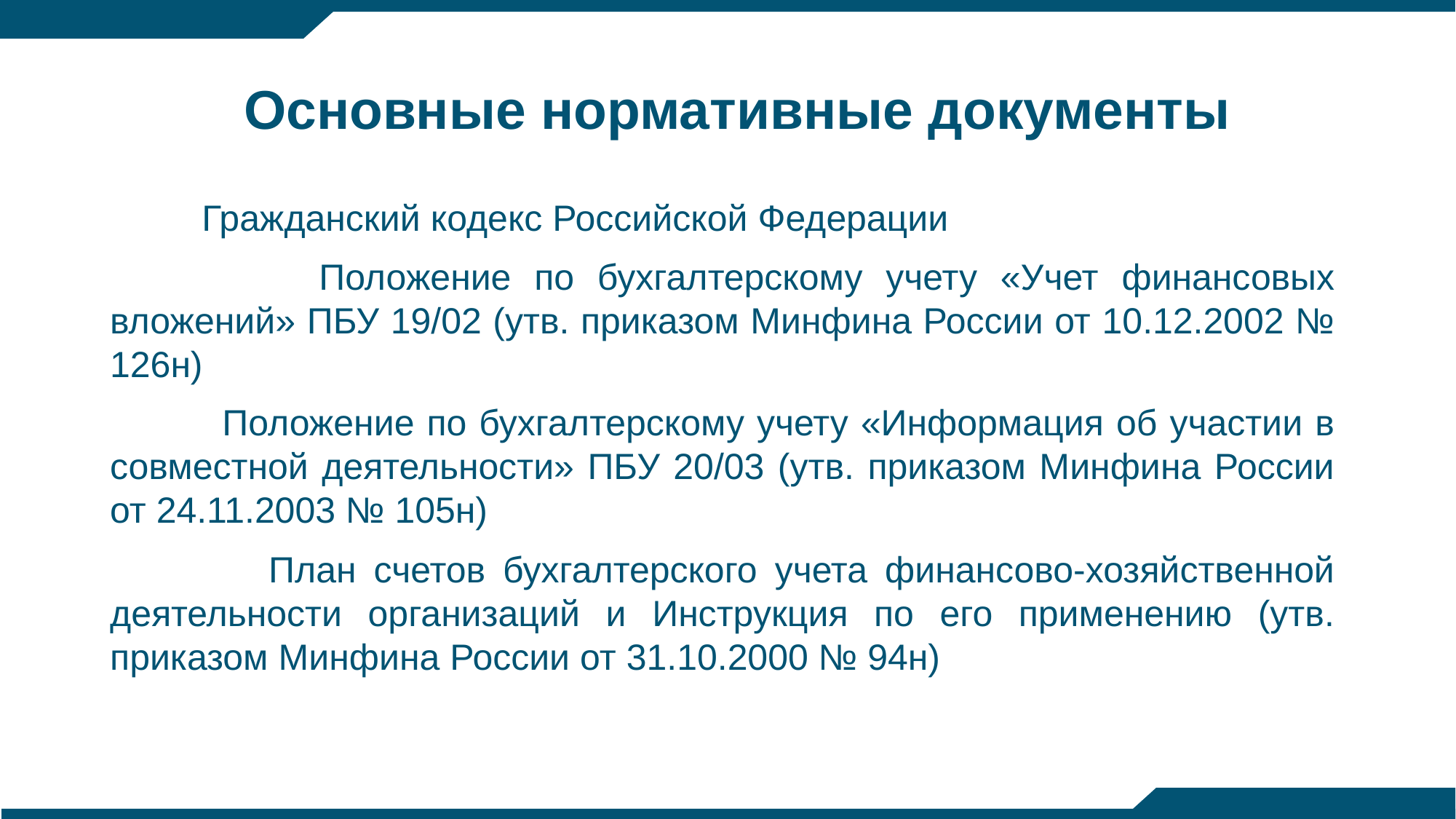

# Основные нормативные документы
         Гражданский кодекс Российской Федерации
         Положение по бухгалтерскому учету «Учет финансовых вложений» ПБУ 19/02 (утв. приказом Минфина России от 10.12.2002 № 126н)
         Положение по бухгалтерскому учету «Информация об участии в совместной деятельности» ПБУ 20/03 (утв. приказом Минфина России от 24.11.2003 № 105н)
         План счетов бухгалтерского учета финансово-хозяйственной деятельности организаций и Инструкция по его применению (утв. приказом Минфина России от 31.10.2000 № 94н)